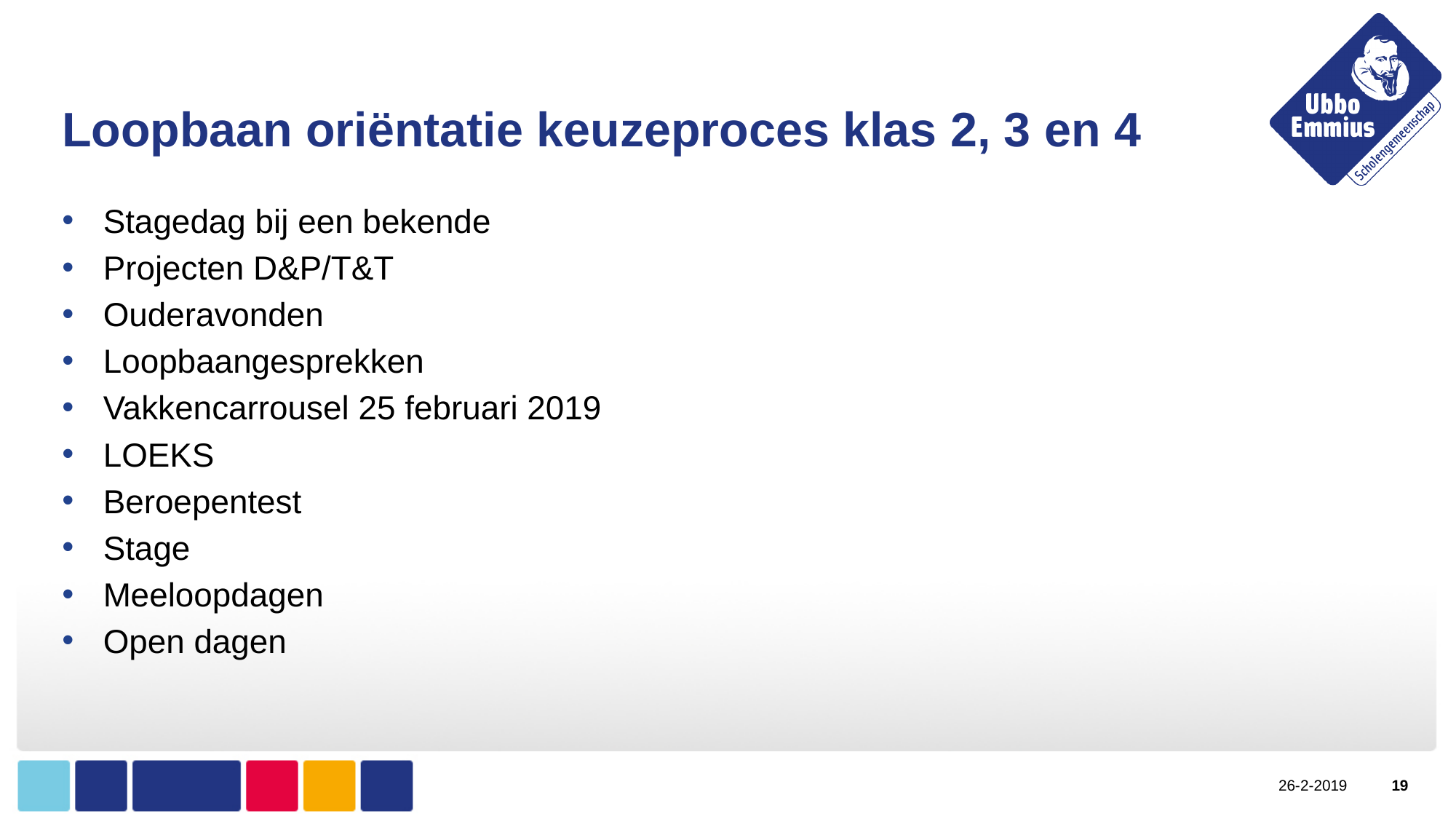

# Loopbaan oriëntatie keuzeproces klas 2, 3 en 4
Stagedag bij een bekende
Projecten D&P/T&T
Ouderavonden
Loopbaangesprekken
Vakkencarrousel 25 februari 2019
LOEKS
Beroepentest
Stage
Meeloopdagen
Open dagen

26-2-2019
19